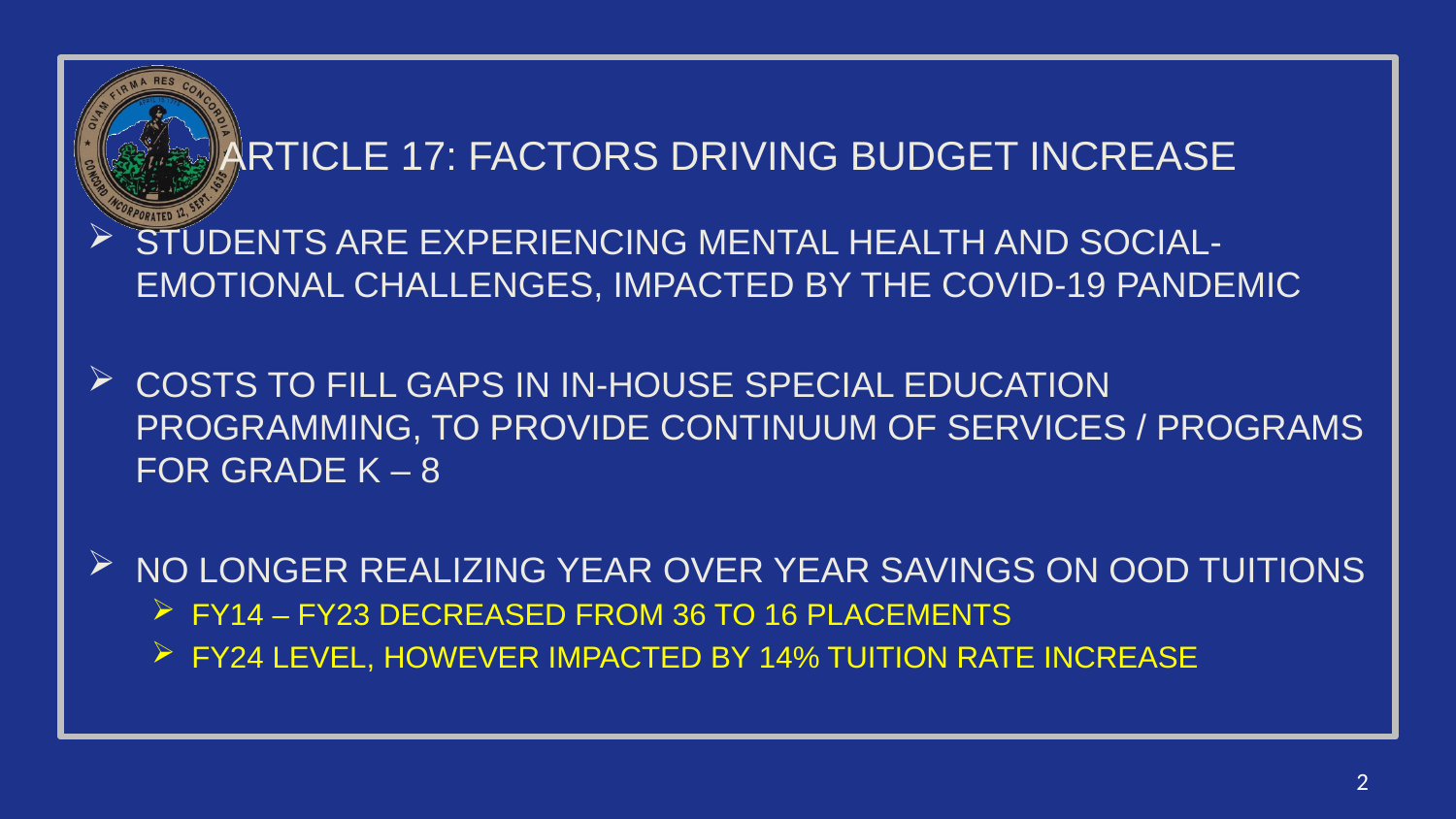

# Article 17: Factors Driving Budget Increase

Students Are Experiencing Mental Health and Social-Emotional Challenges, Impacted by The Covid-19 Pandemic

Costs to Fill Gaps in In-House Special Education Programming, to Provide Continuum of Services / Programs For Grade K – 8

No Longer Realizing Year Over Year Savings on OOD Tuitions
FY14 – FY23 Decreased From 36 To 16 Placements
FY24 Level, However Impacted by 14% Tuition Rate Increase

2